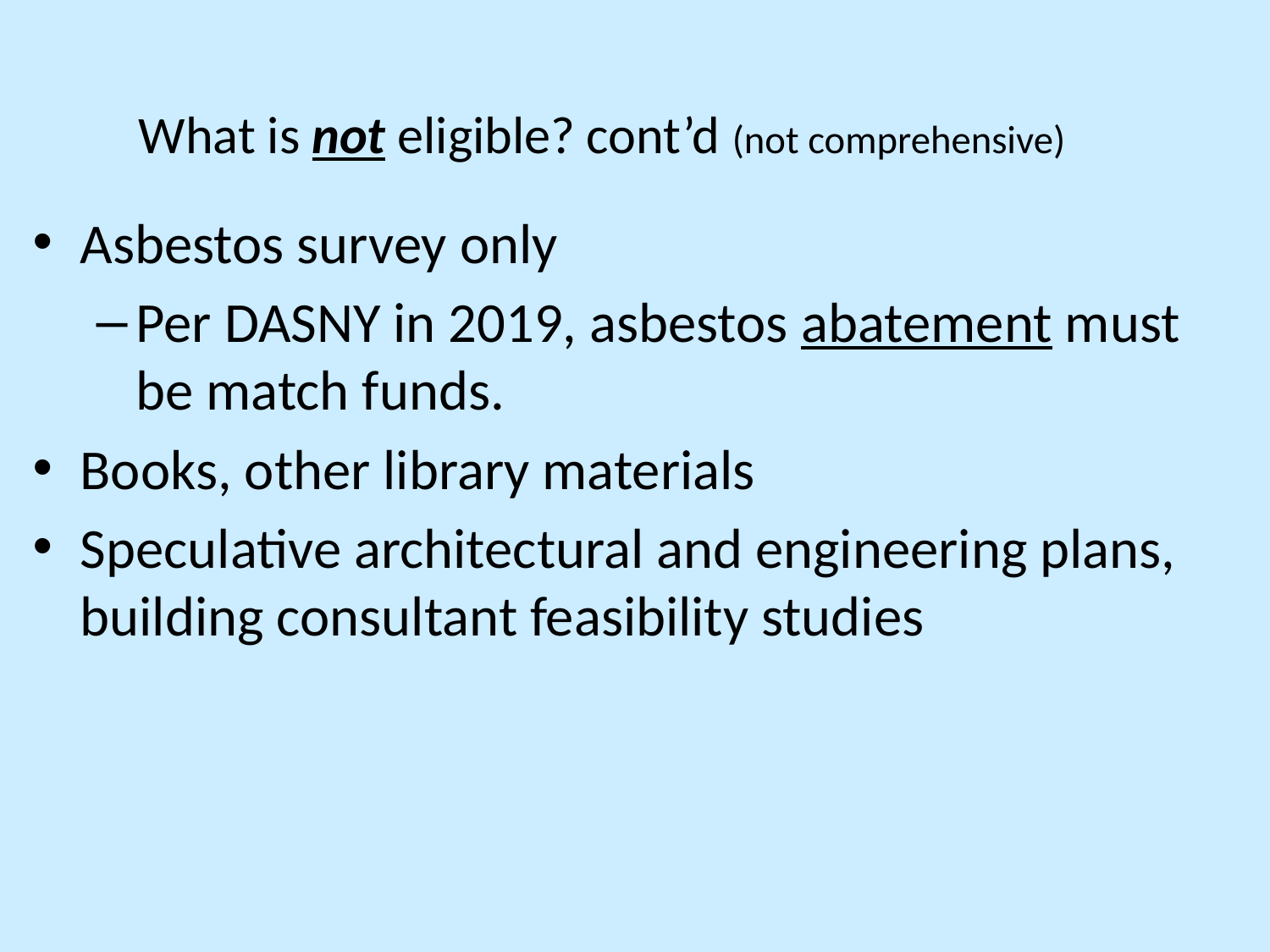

# What is not eligible? cont’d (not comprehensive)
Asbestos survey only
Per DASNY in 2019, asbestos abatement must be match funds.
Books, other library materials
Speculative architectural and engineering plans, building consultant feasibility studies